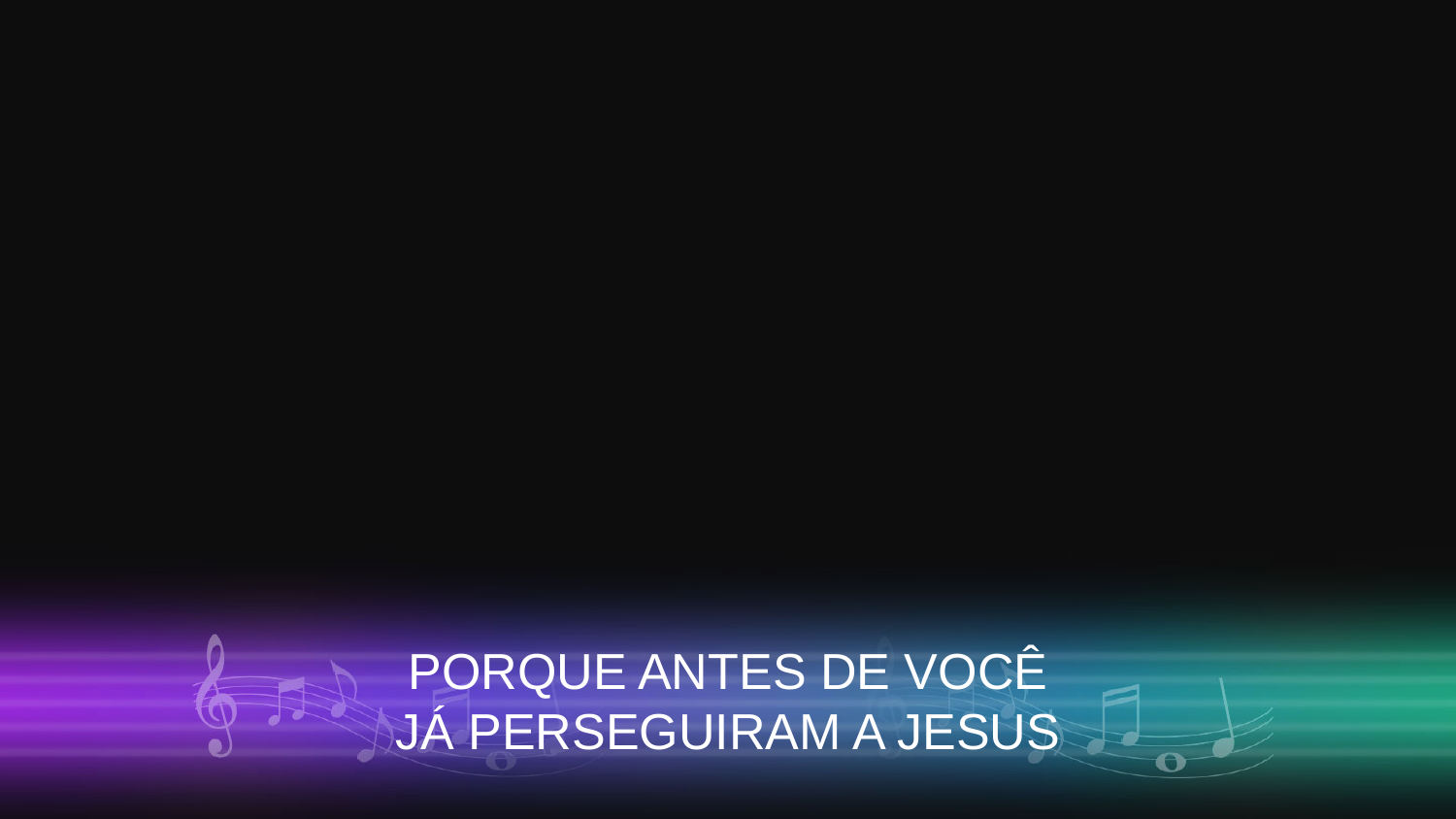

PORQUE ANTES DE VOCÊ
JÁ PERSEGUIRAM A JESUS